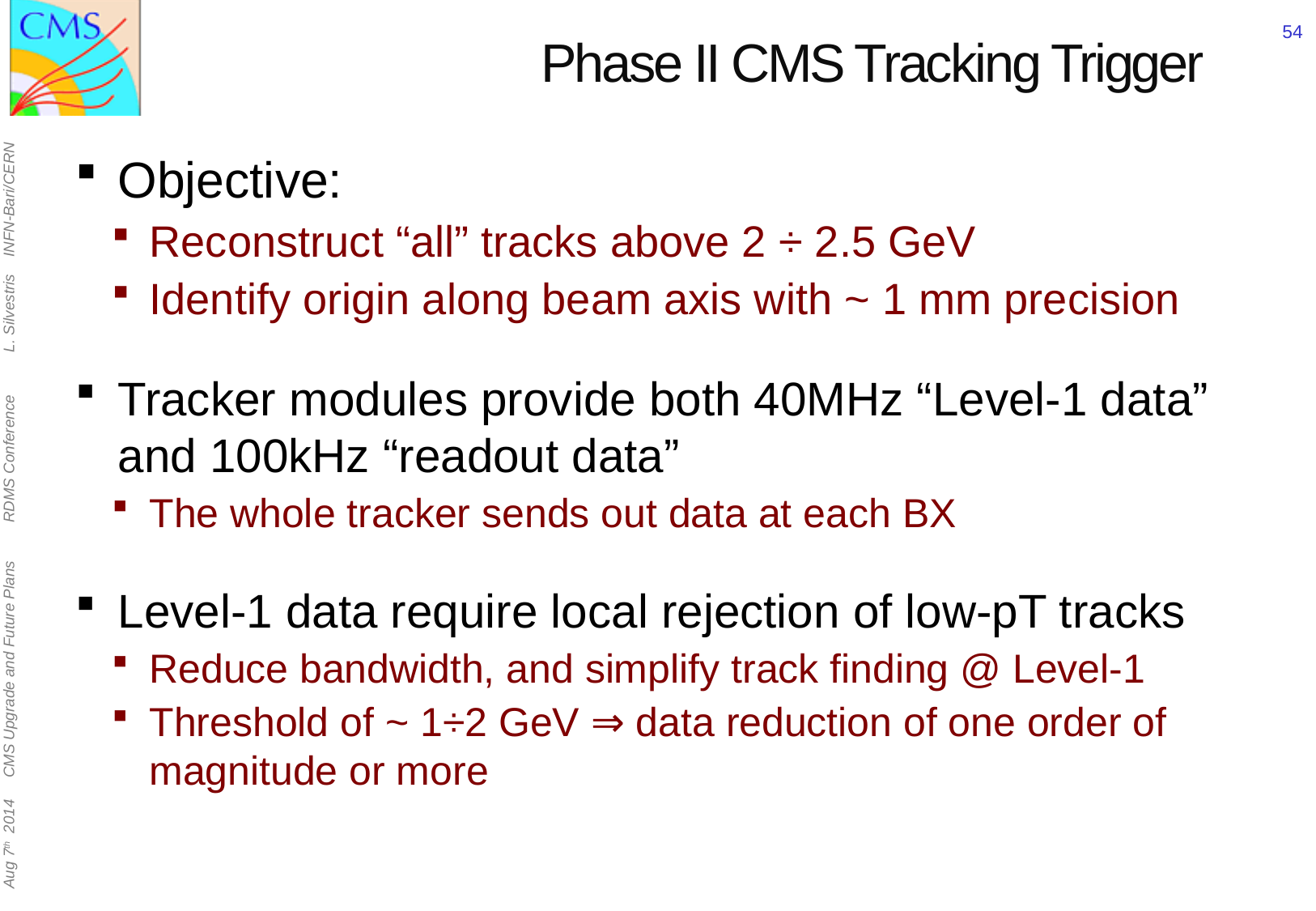

# Phase II CMS Tracking Trigger
54
Objective:
Reconstruct “all” tracks above 2 ÷ 2.5 GeV
Identify origin along beam axis with ~ 1 mm precision

Tracker modules provide both 40MHz “Level-1 data” and 100kHz “readout data”
The whole tracker sends out data at each BX

Level-1 data require local rejection of low-pT tracks
Reduce bandwidth, and simplify track finding @ Level-1
Threshold of ~ 1÷2 GeV ⇒ data reduction of one order of magnitude or more
Marcello Mannelli
07/08/14